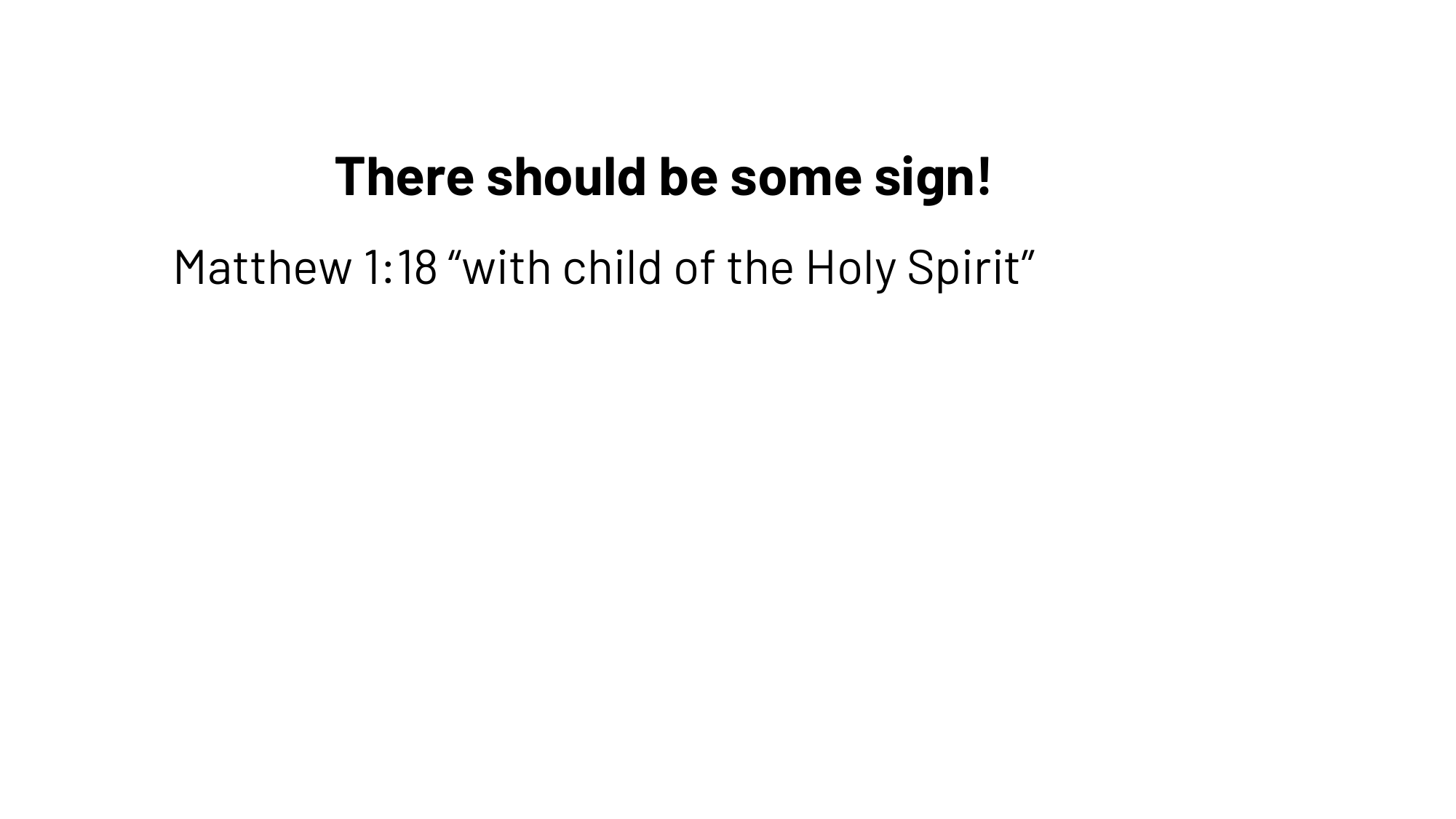

There should be some sign!
Matthew 1:18 “with child of the Holy Spirit”